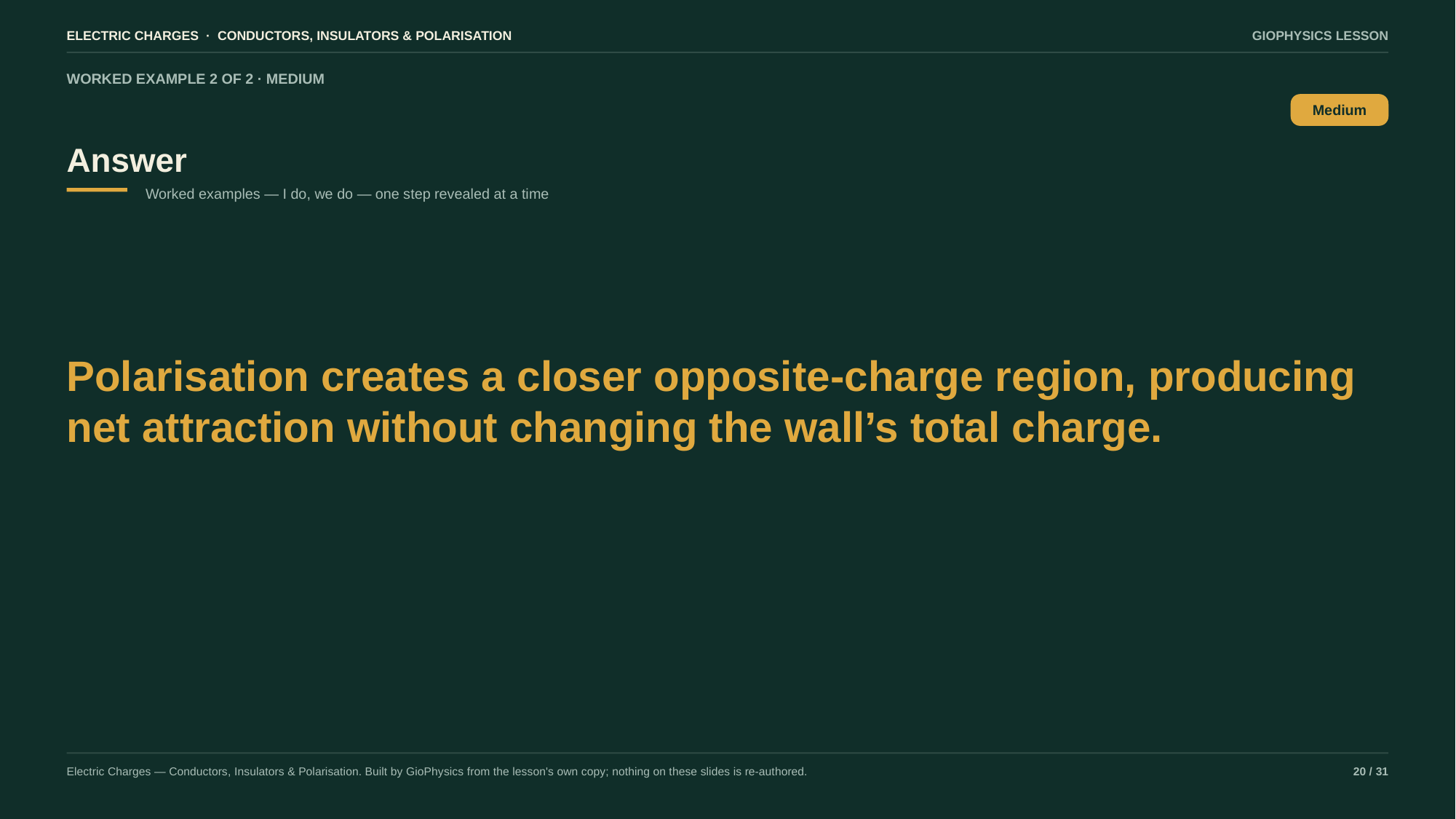

ELECTRIC CHARGES  ·  CONDUCTORS, INSULATORS & POLARISATION
GIOPHYSICS LESSON

WORKED EXAMPLE 2 OF 2 · MEDIUM
Answer

Medium
Worked examples — I do, we do — one step revealed at a time

Polarisation creates a closer opposite-charge region, producing net attraction without changing the wall’s total charge.

Electric Charges — Conductors, Insulators & Polarisation. Built by GioPhysics from the lesson's own copy; nothing on these slides is re-authored.
20 / 31